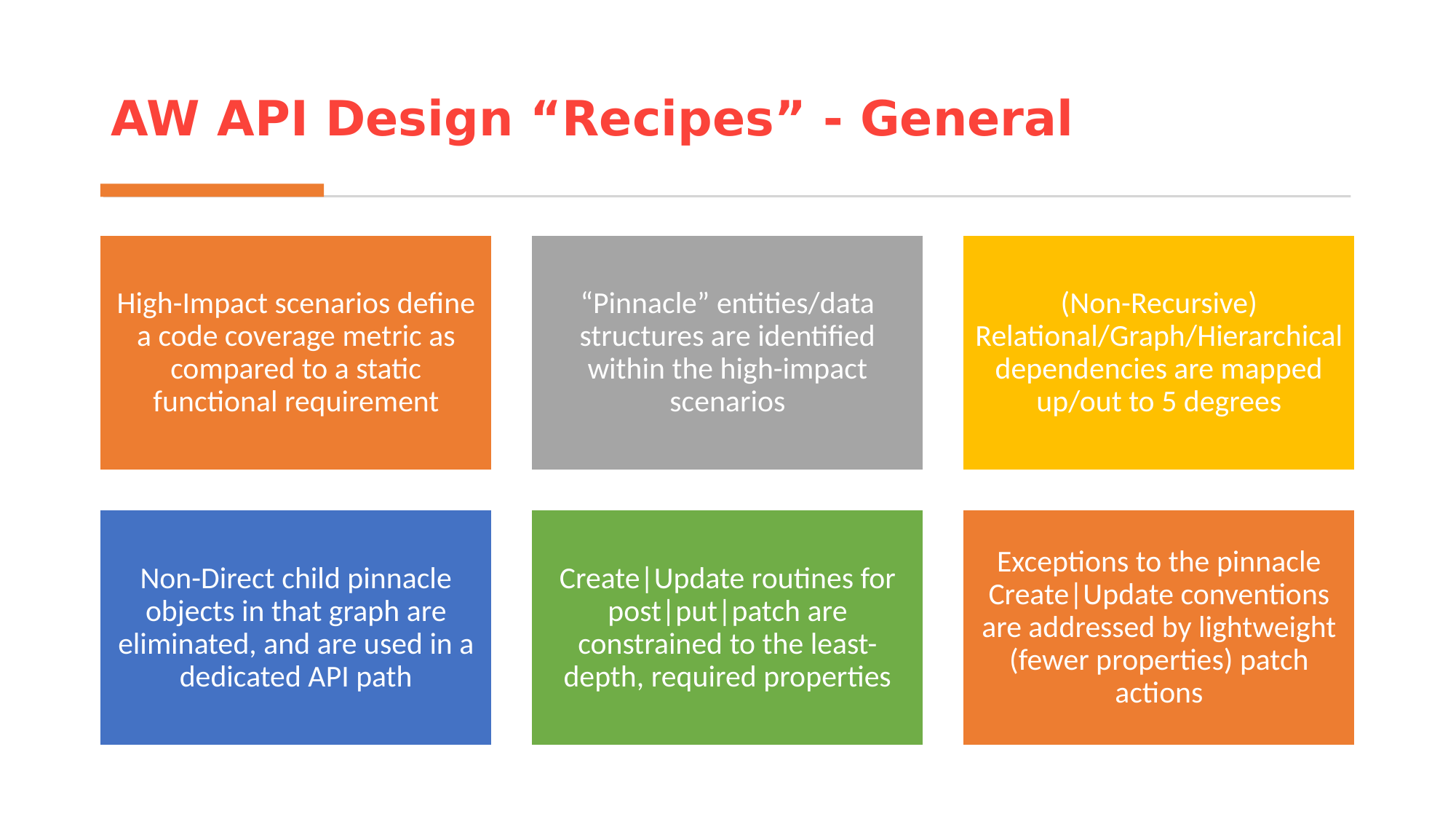

# AW API Design “Recipes” - General

High-Impact scenarios define a code coverage metric as compared to a static functional requirement
“Pinnacle” entities/data structures are identified within the high-impact scenarios
(Non-Recursive) Relational/Graph/Hierarchical dependencies are mapped up/out to 5 degrees
Non-Direct child pinnacle objects in that graph are eliminated, and are used in a dedicated API path
Create|Update routines for post|put|patch are constrained to the least-depth, required properties
Exceptions to the pinnacle Create|Update conventions are addressed by lightweight (fewer properties) patch actions